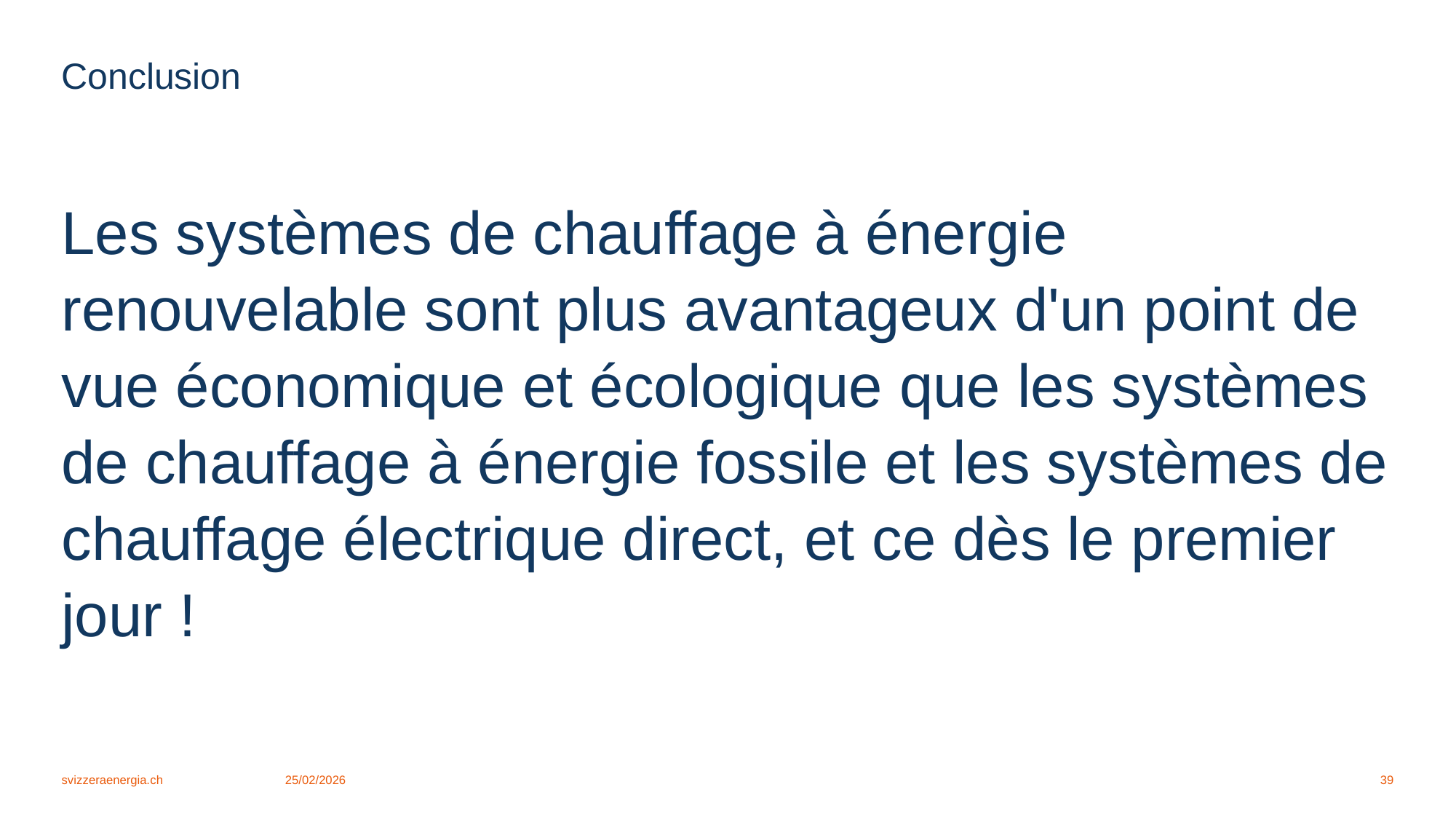

# Conclusion
Les systèmes de chauffage à énergie renouvelable sont plus avantageux d'un point de vue économique et écologique que les systèmes de chauffage à énergie fossile et les systèmes de chauffage électrique direct, et ce dès le premier jour !
svizzeraenergia.ch
25/02/2026
39